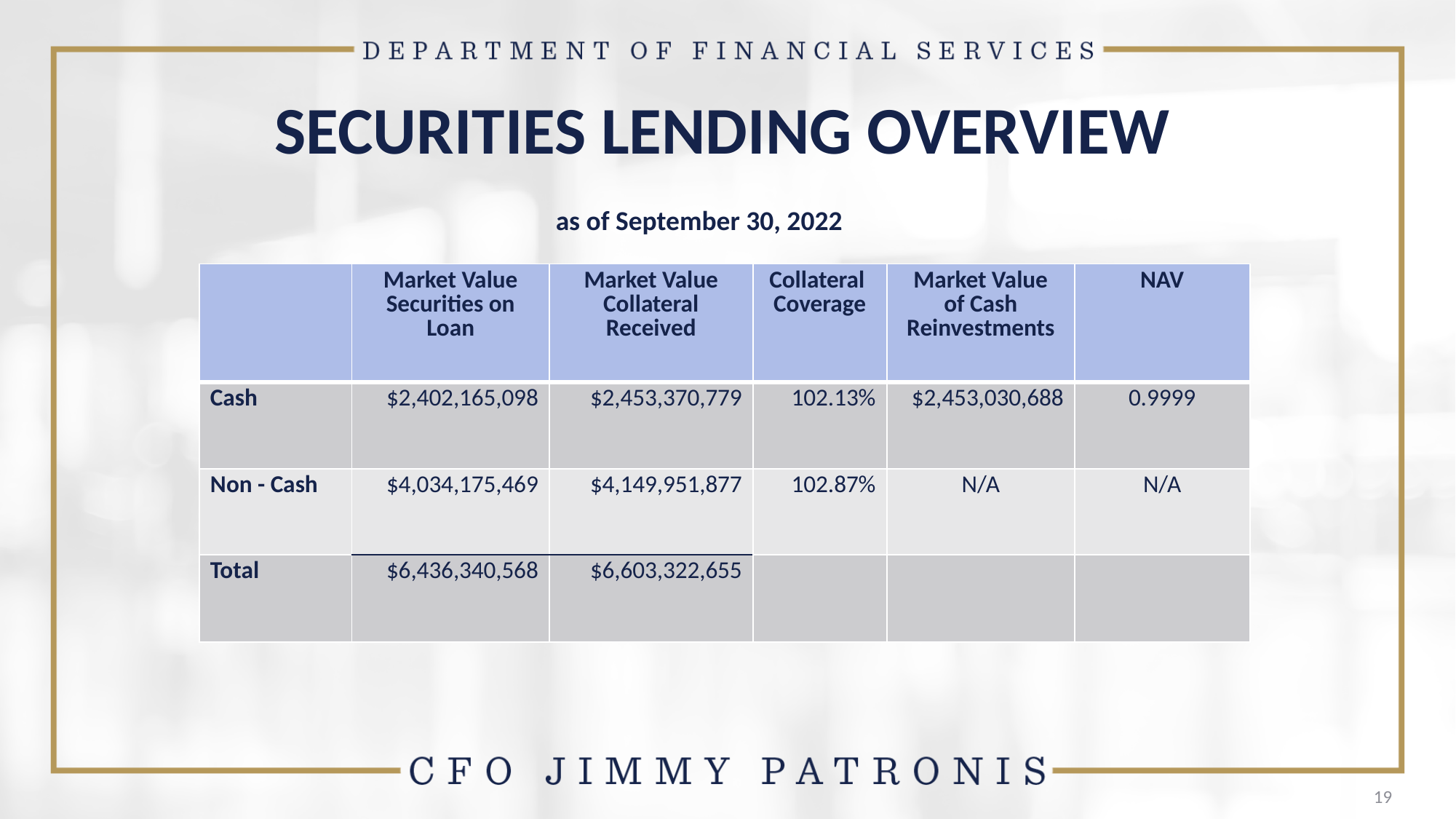

# SECURITIES LENDING OVERVIEW

as of September 30, 2022
|  | Market Value Securities on Loan | Market Value Collateral Received | Collateral Coverage | Market Value of Cash Reinvestments | NAV |
| --- | --- | --- | --- | --- | --- |
| Cash | $2,402,165,098 | $2,453,370,779 | 102.13% | $2,453,030,688 | 0.9999 |
| Non - Cash | $4,034,175,469 | $4,149,951,877 | 102.87% | N/A | N/A |
| Total | $6,436,340,568 | $6,603,322,655 |  |  |  |
19